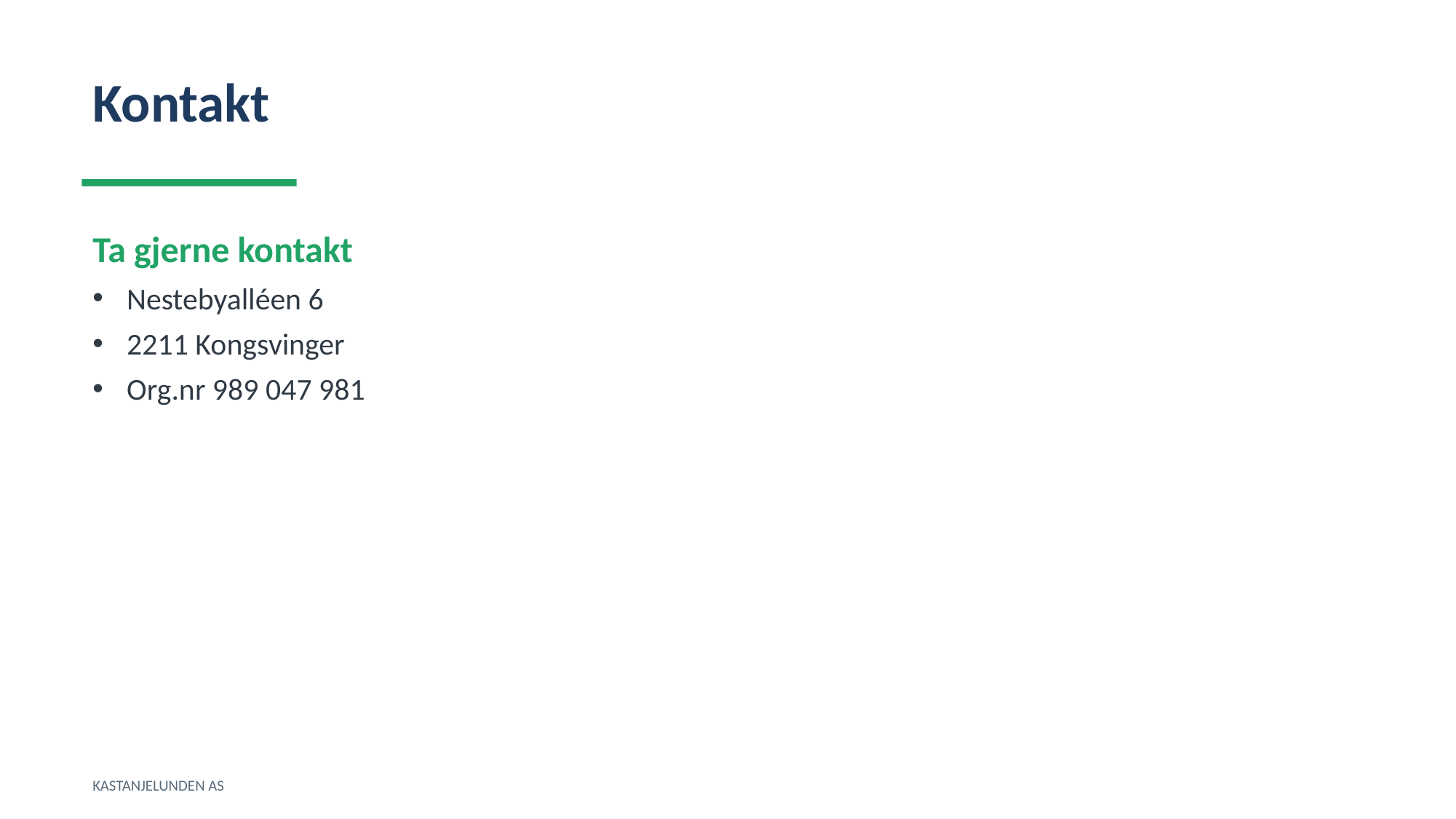

Kontakt

Ta gjerne kontakt
Nestebyalléen 6
2211 Kongsvinger
Org.nr 989 047 981
KASTANJELUNDEN AS